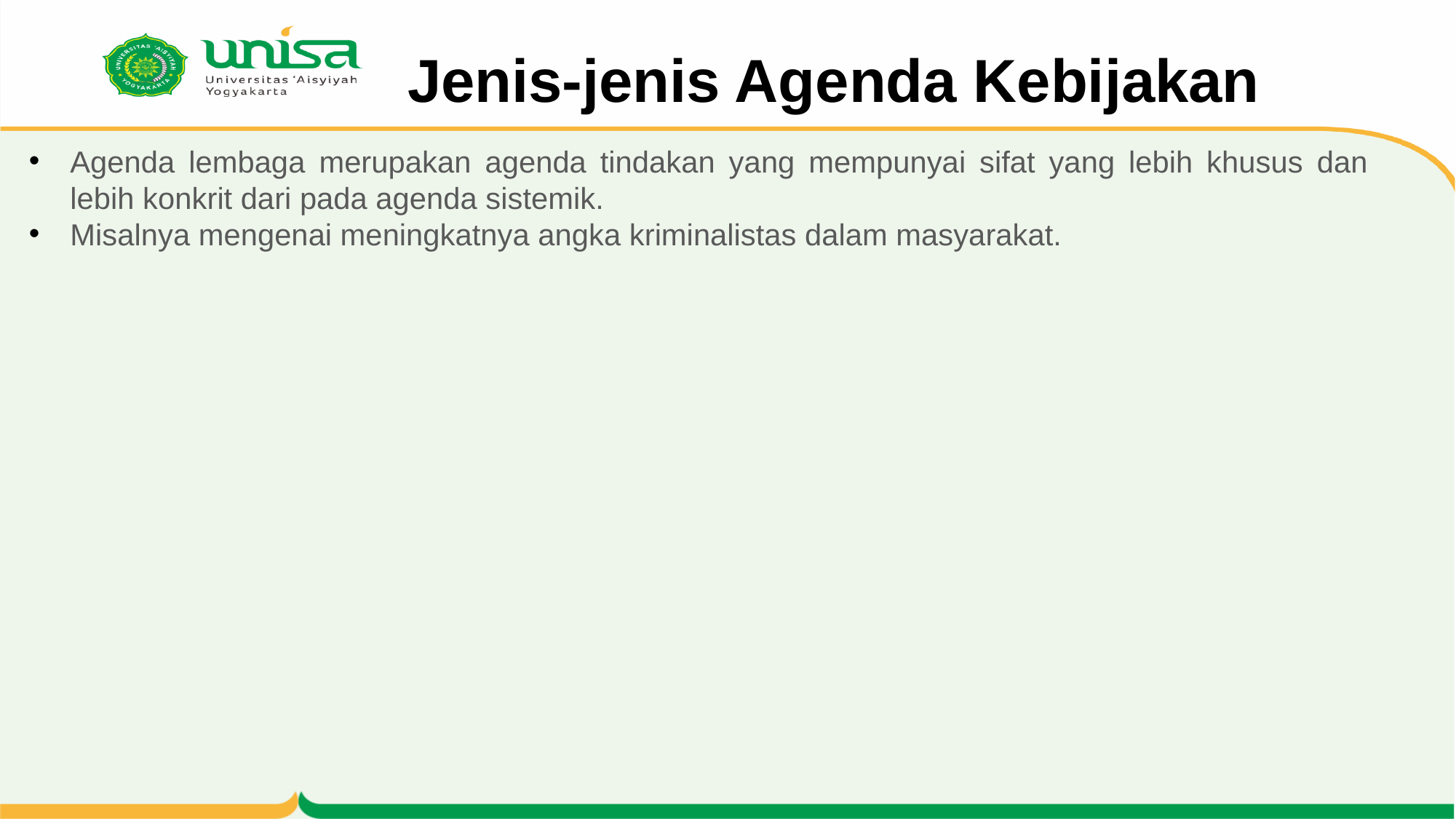

# Jenis-jenis Agenda Kebijakan
Agenda lembaga merupakan agenda tindakan yang mempunyai sifat yang lebih khusus dan lebih konkrit dari pada agenda sistemik.
Misalnya mengenai meningkatnya angka kriminalistas dalam masyarakat.